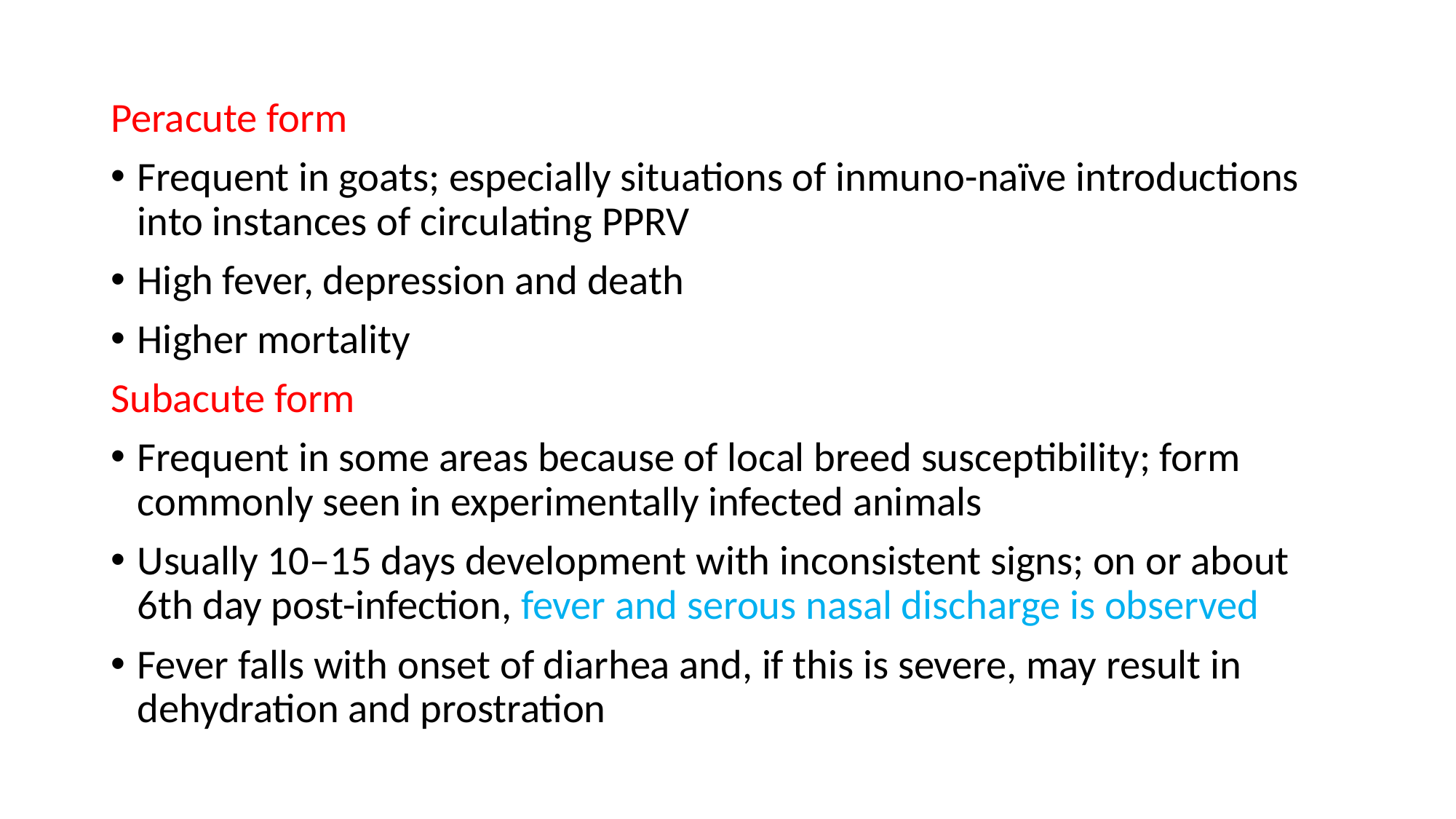

Peracute form
Frequent in goats; especially situations of inmuno-naïve introductions into instances of circulating PPRV
High fever, depression and death
Higher mortality
Subacute form
Frequent in some areas because of local breed susceptibility; form commonly seen in experimentally infected animals
Usually 10–15 days development with inconsistent signs; on or about 6th day post-infection, fever and serous nasal discharge is observed
Fever falls with onset of diarhea and, if this is severe, may result in dehydration and prostration